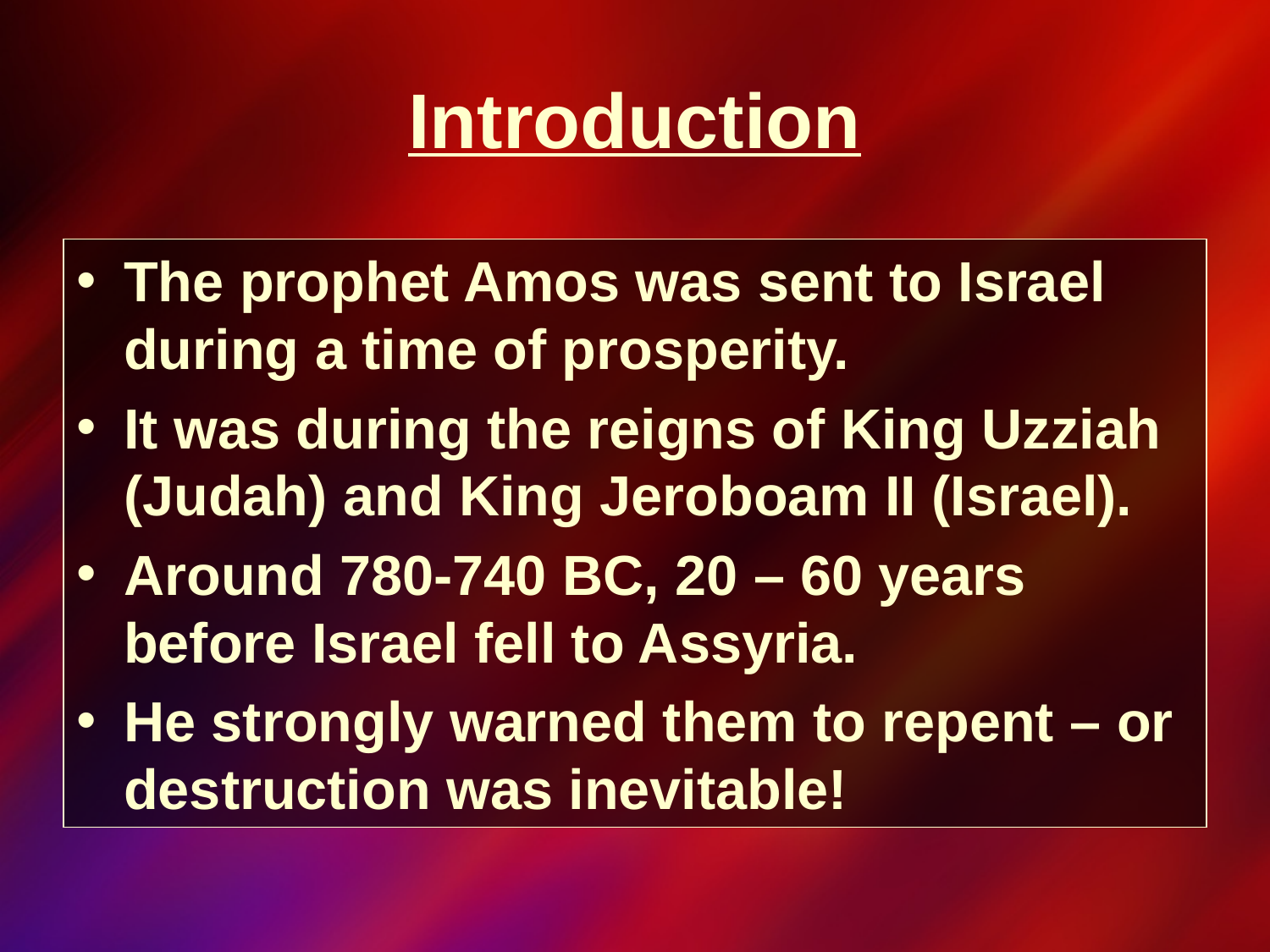

# Introduction
The prophet Amos was sent to Israel during a time of prosperity.
It was during the reigns of King Uzziah (Judah) and King Jeroboam II (Israel).
Around 780-740 BC, 20 – 60 years before Israel fell to Assyria.
He strongly warned them to repent – or destruction was inevitable!